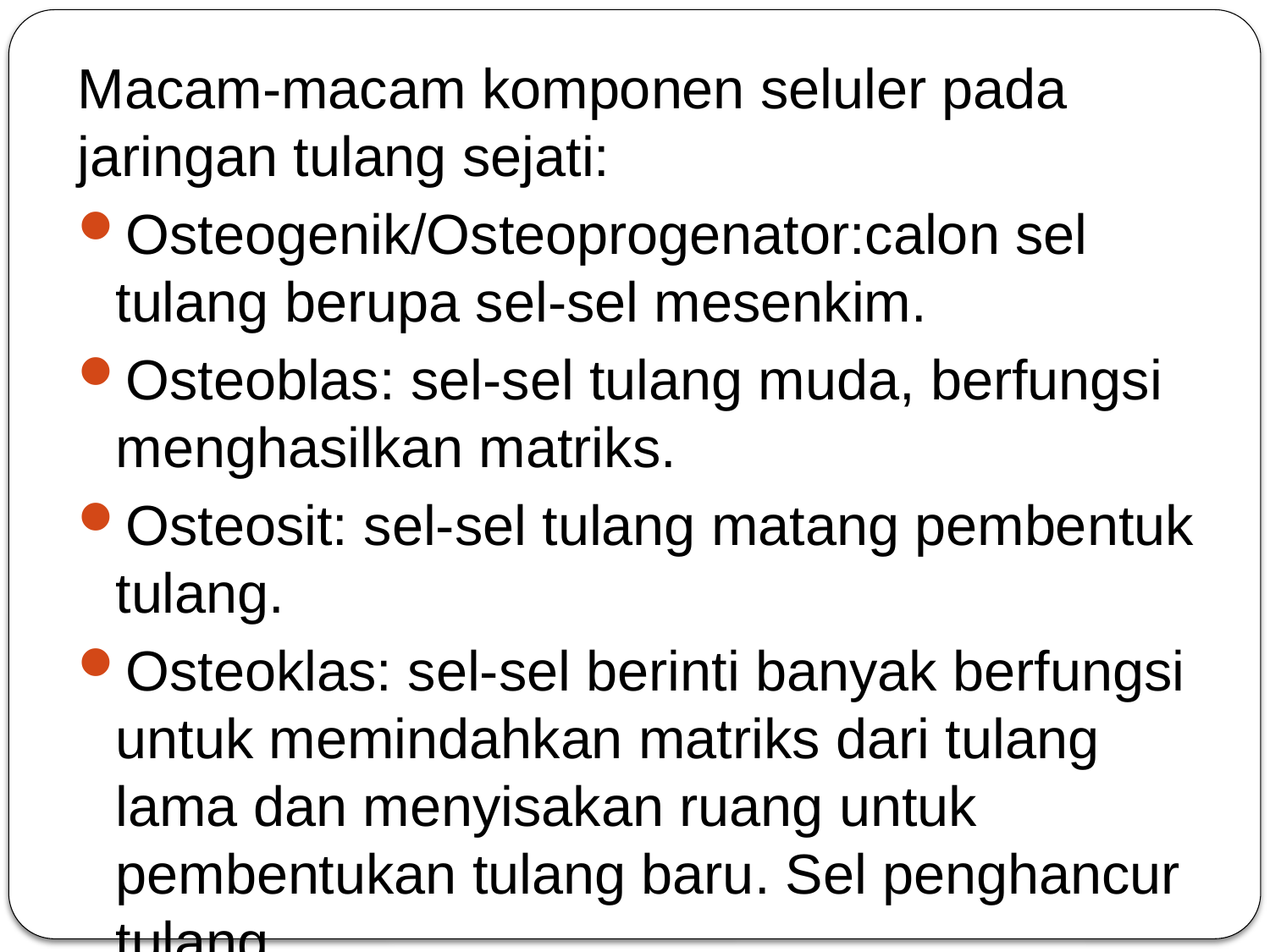

Macam-macam komponen seluler pada jaringan tulang sejati:
Osteogenik/Osteoprogenator:calon sel tulang berupa sel-sel mesenkim.
Osteoblas: sel-sel tulang muda, berfungsi menghasilkan matriks.
Osteosit: sel-sel tulang matang pembentuk tulang.
Osteoklas: sel-sel berinti banyak berfungsi untuk memindahkan matriks dari tulang lama dan menyisakan ruang untuk pembentukan tulang baru. Sel penghancur tulang.